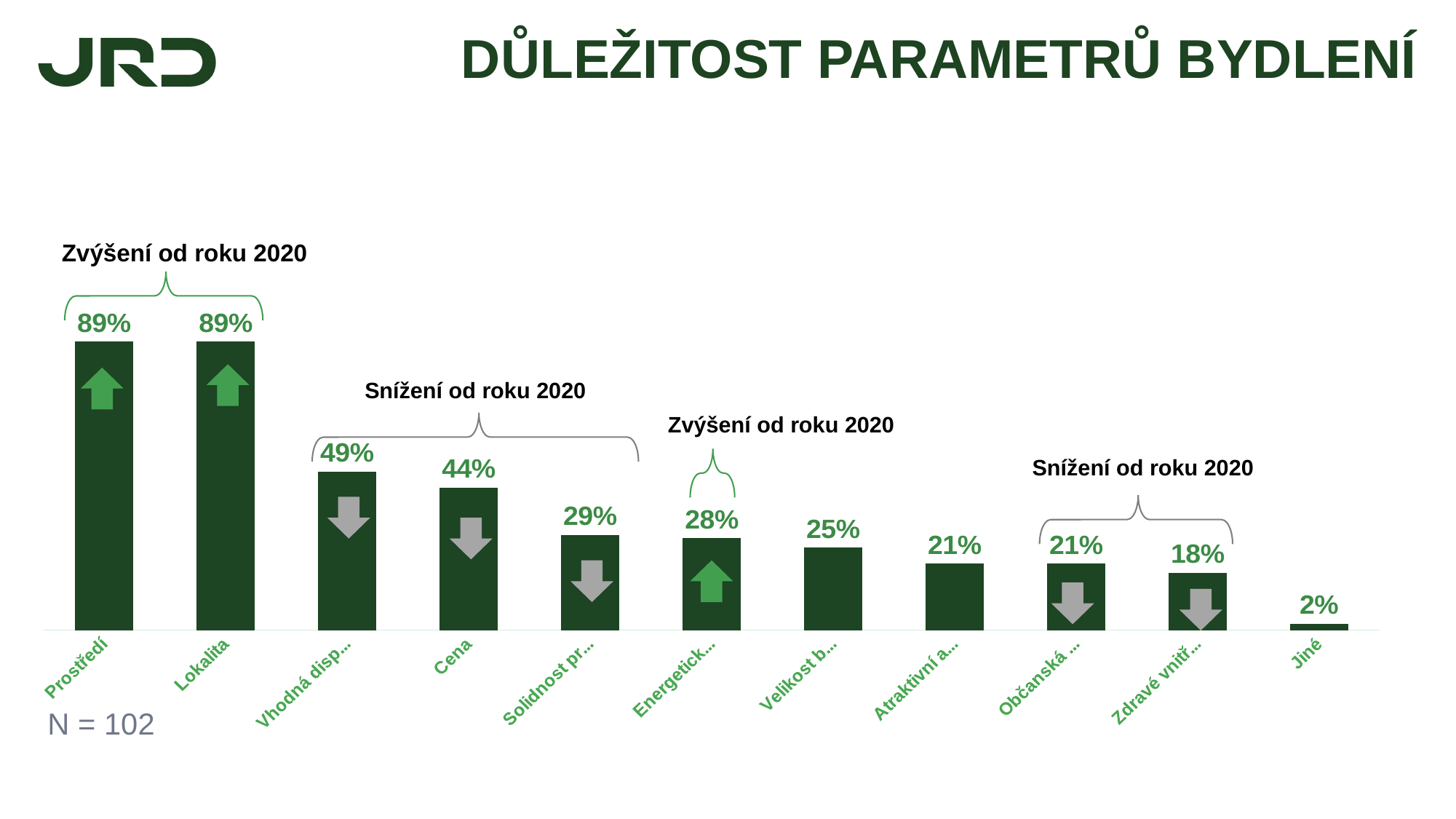

DŮLEŽITOST PARAMETRŮ BYDLENÍ
# Důležitost parametrů bydlení

Zvýšení od roku 2020

### Chart

| Category | Řada 1 |
|---|---|
| Prostředí | 0.8921568627450981 |
| Lokalita | 0.8921568627450981 |
| Vhodná dispozice bytu | 0.49019607843137253 |
| Cena | 0.4411764705882353 |
| Solidnost prodávajícího | 0.29411764705882354 |
| Energetická úspora | 0.28431372549019607 |
| Velikost bytu v m2 | 0.2549019607843137 |
| Atraktivní architektura | 0.20588235294117646 |
| Občanská vybavenost | 0.20588235294117646 |
| Zdravé vnitřní prostředí | 0.17647058823529413 |
| Jiné | 0.0196078431372549 |

Snížení od roku 2020
Zvýšení od roku 2020

Snížení od roku 2020

N = 102